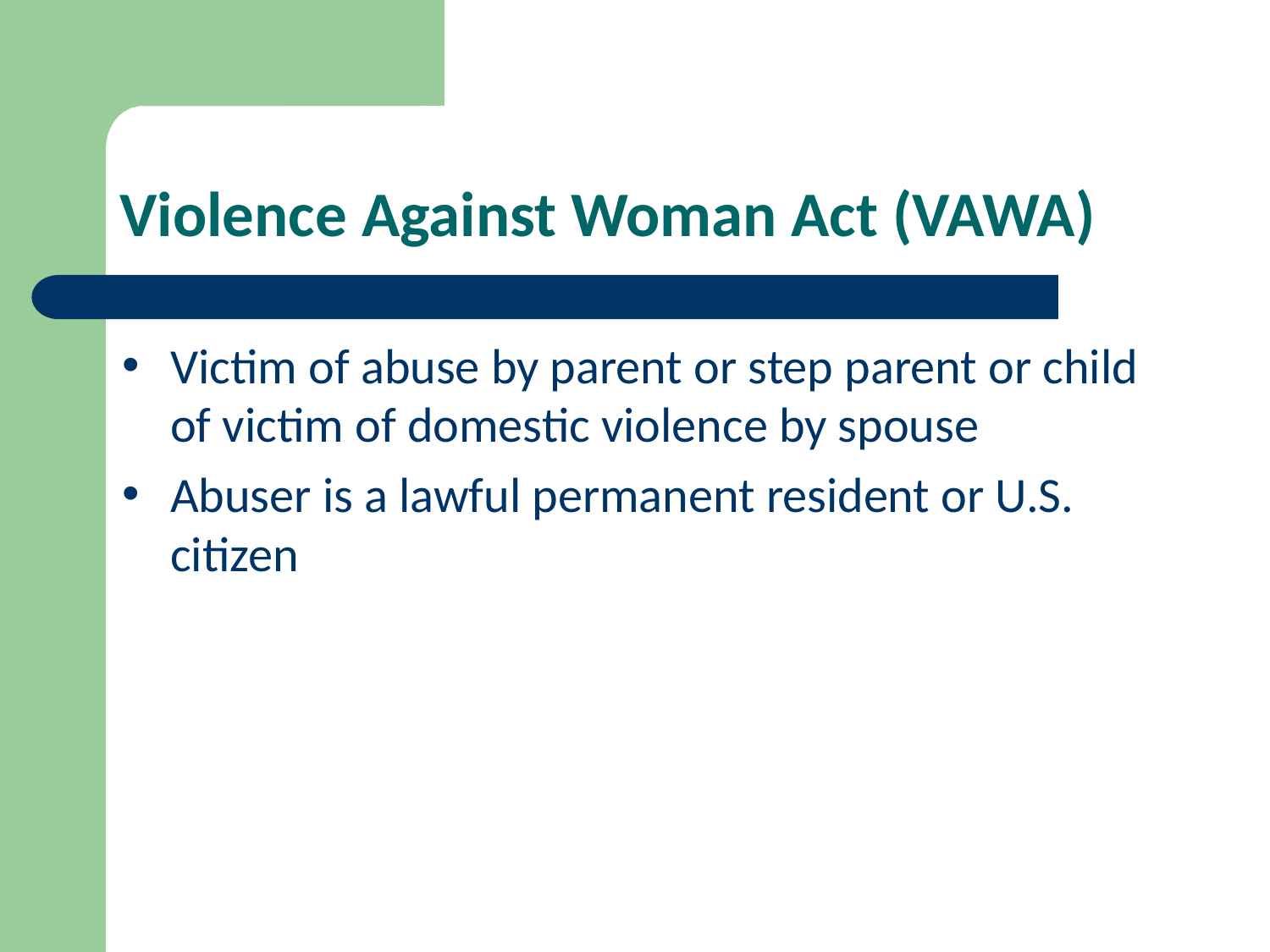

Violence Against Woman Act (VAWA)
Victim of abuse by parent or step parent or child of victim of domestic violence by spouse
Abuser is a lawful permanent resident or U.S. citizen